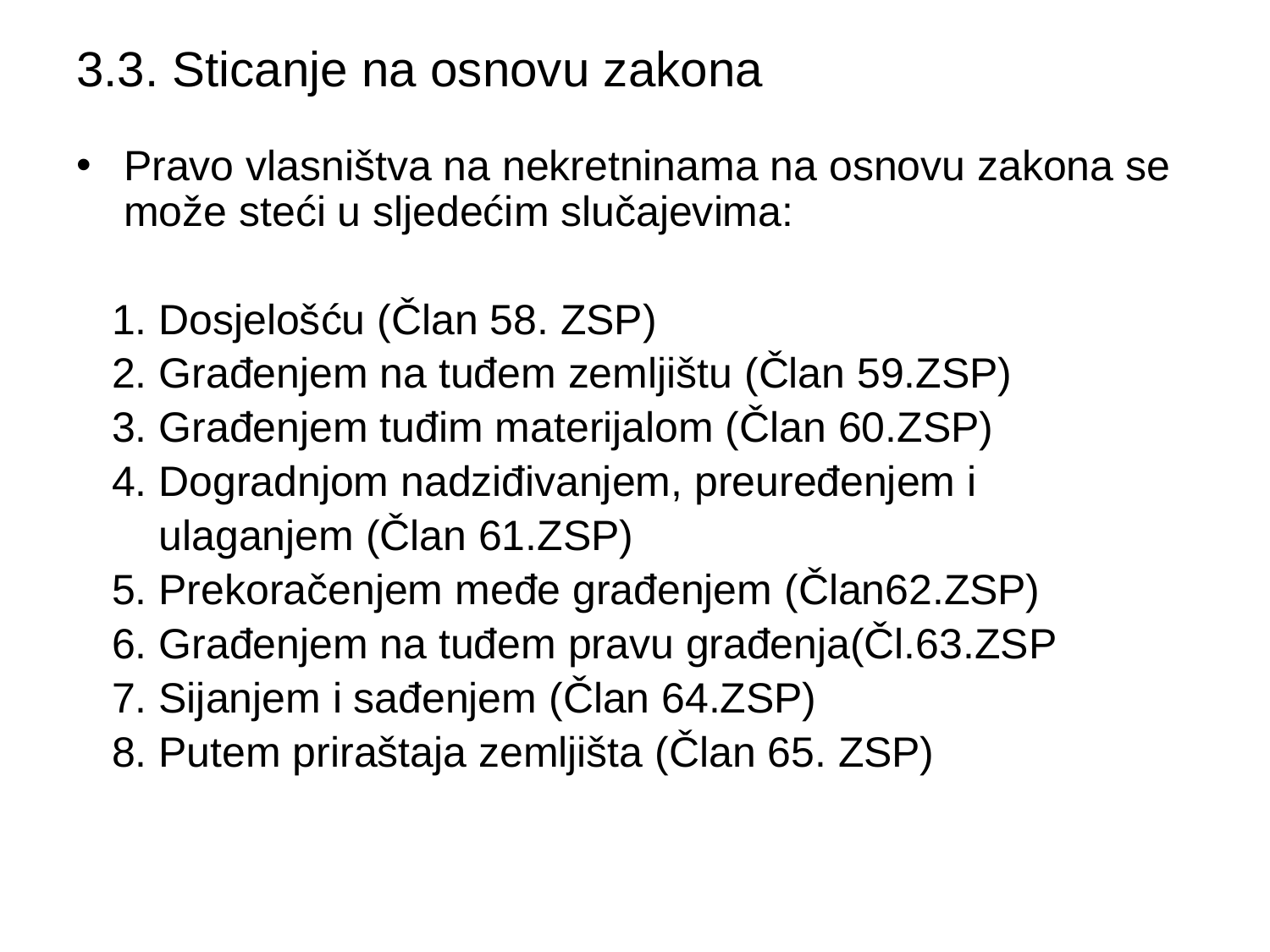

# 3.3. Sticanje na osnovu zakona
Pravo vlasništva na nekretninama na osnovu zakona se može steći u sljedećim slučajevima:

   1. Dosjelošću (Član 58. ZSP)
   2. Građenjem na tuđem zemljištu (Član 59.ZSP)
   3. Građenjem tuđim materijalom (Član 60.ZSP)
   4. Dogradnjom nadziđivanjem, preuređenjem i
       ulaganjem (Član 61.ZSP)
   5. Prekoračenjem međe građenjem (Član62.ZSP)
   6. Građenjem na tuđem pravu građenja(Čl.63.ZSP
   7. Sijanjem i sađenjem (Član 64.ZSP)
   8. Putem priraštaja zemljišta (Član 65. ZSP)